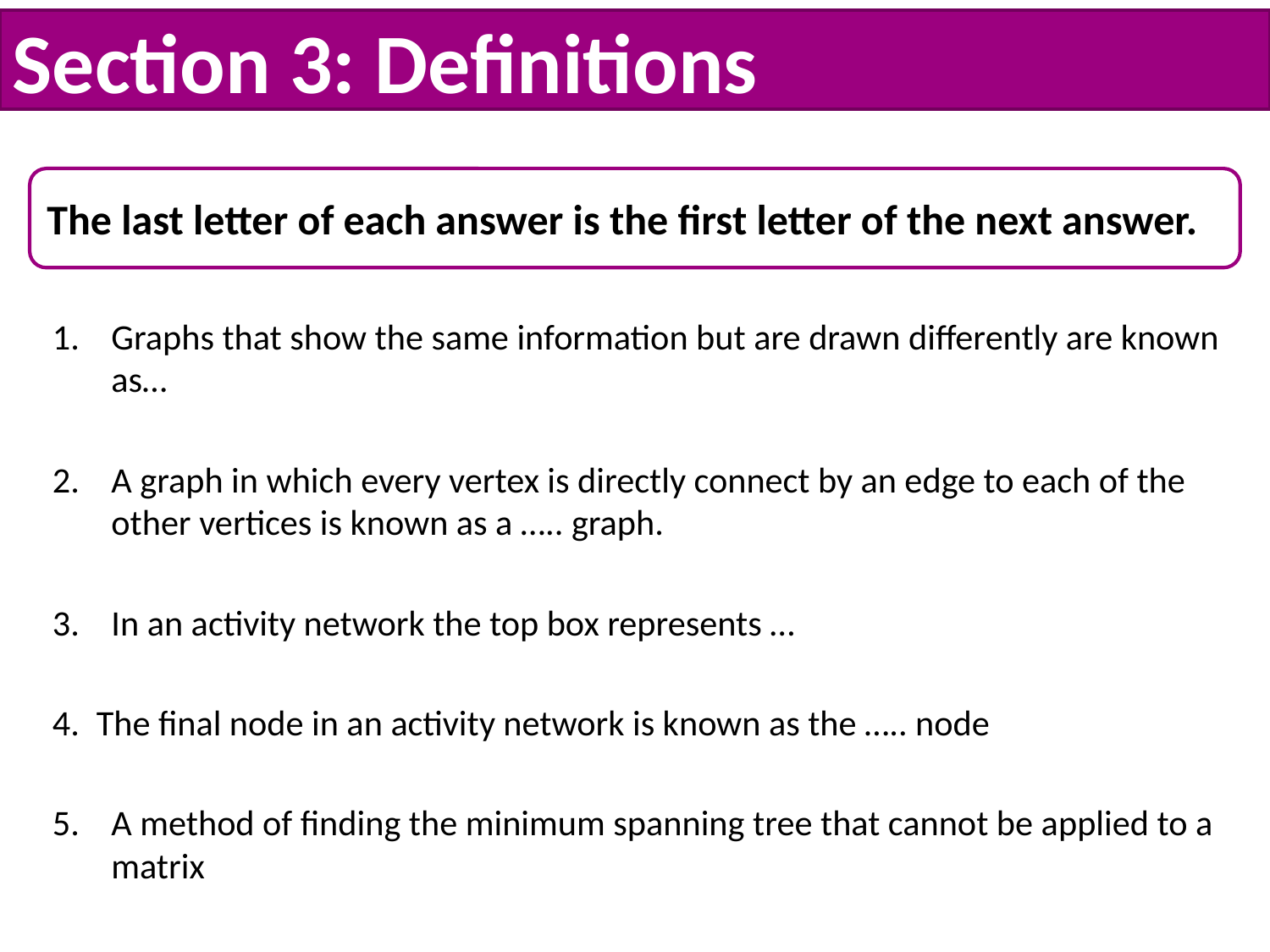

Section 3: Definitions
The last letter of each answer is the first letter of the next answer.
Graphs that show the same information but are drawn differently are known as…

A graph in which every vertex is directly connect by an edge to each of the other vertices is known as a ….. graph.

In an activity network the top box represents …

4.	The final node in an activity network is known as the ….. node

5. 	A method of finding the minimum spanning tree that cannot be applied to a matrix